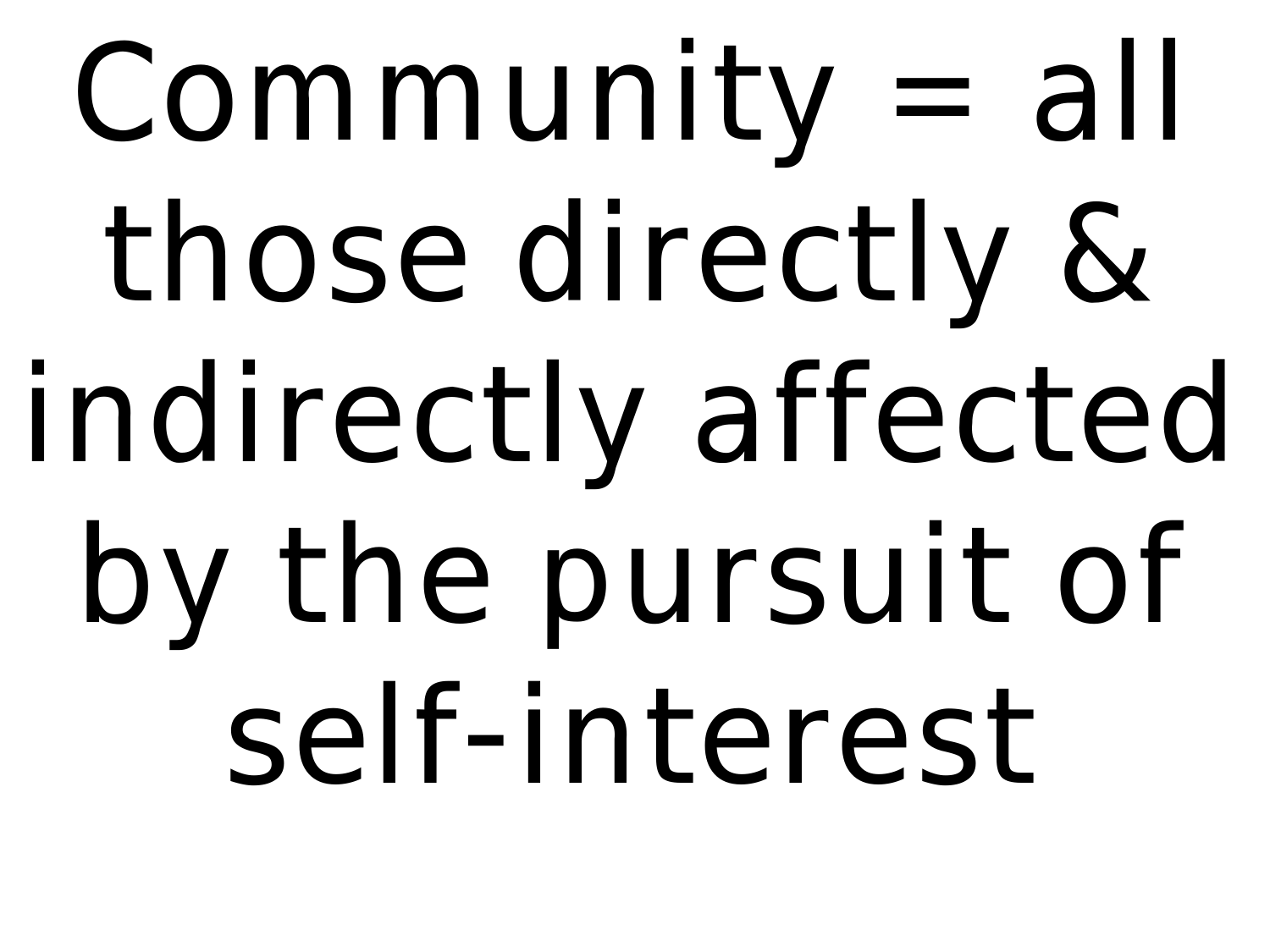

Community = all those directly & indirectly affected by the pursuit of self-interest